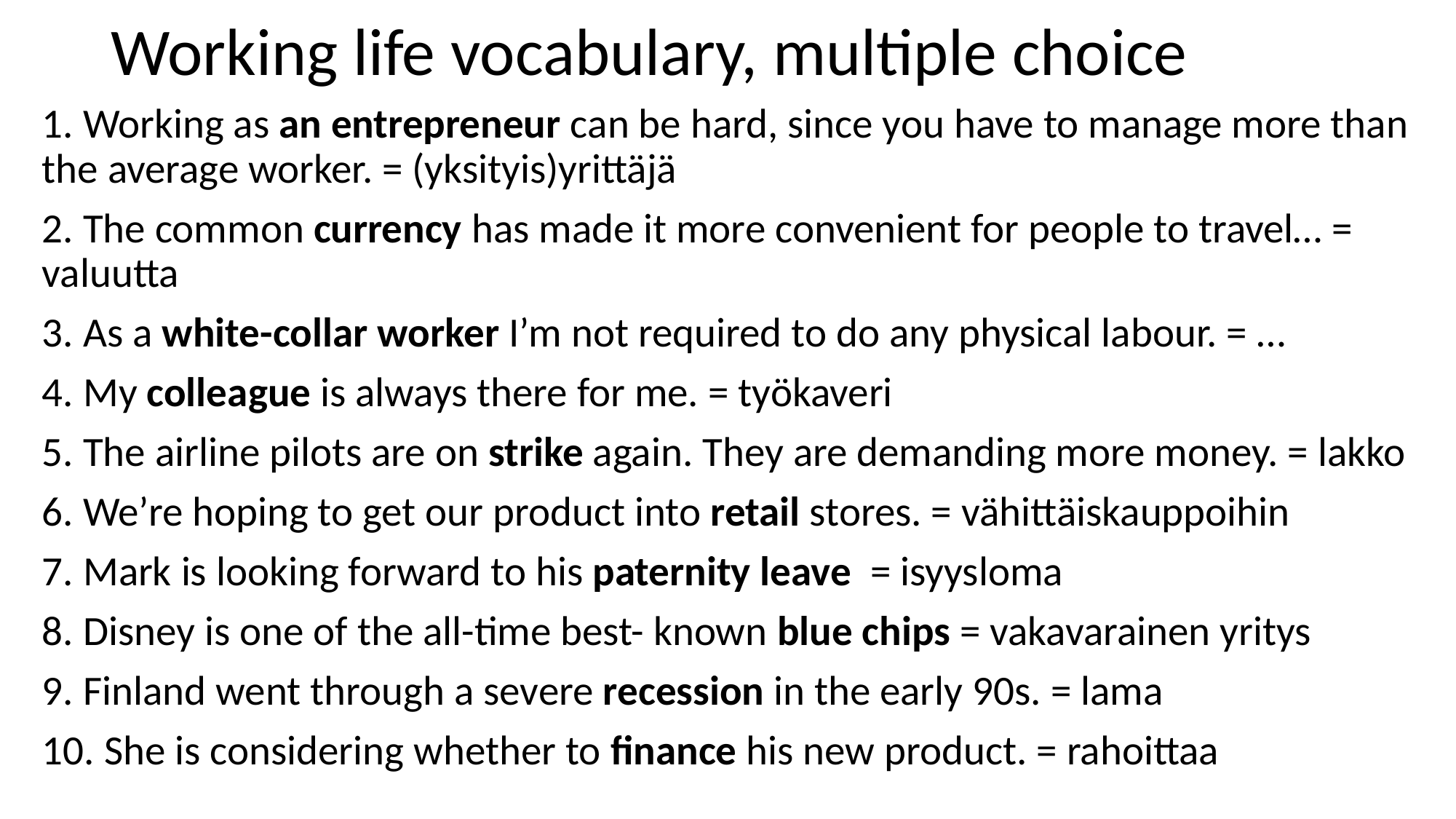

# Working life vocabulary, multiple choice
1. Working as an entrepreneur can be hard, since you have to manage more than the average worker. = (yksityis)yrittäjä
2. The common currency has made it more convenient for people to travel… = valuutta
3. As a white-collar worker I’m not required to do any physical labour. = …
4. My colleague is always there for me. = työkaveri
5. The airline pilots are on strike again. They are demanding more money. = lakko
6. We’re hoping to get our product into retail stores. = vähittäiskauppoihin
7. Mark is looking forward to his paternity leave  = isyysloma
8. Disney is one of the all-time best- known blue chips = vakavarainen yritys
9. Finland went through a severe recession in the early 90s. = lama
10. She is considering whether to finance his new product. = rahoittaa